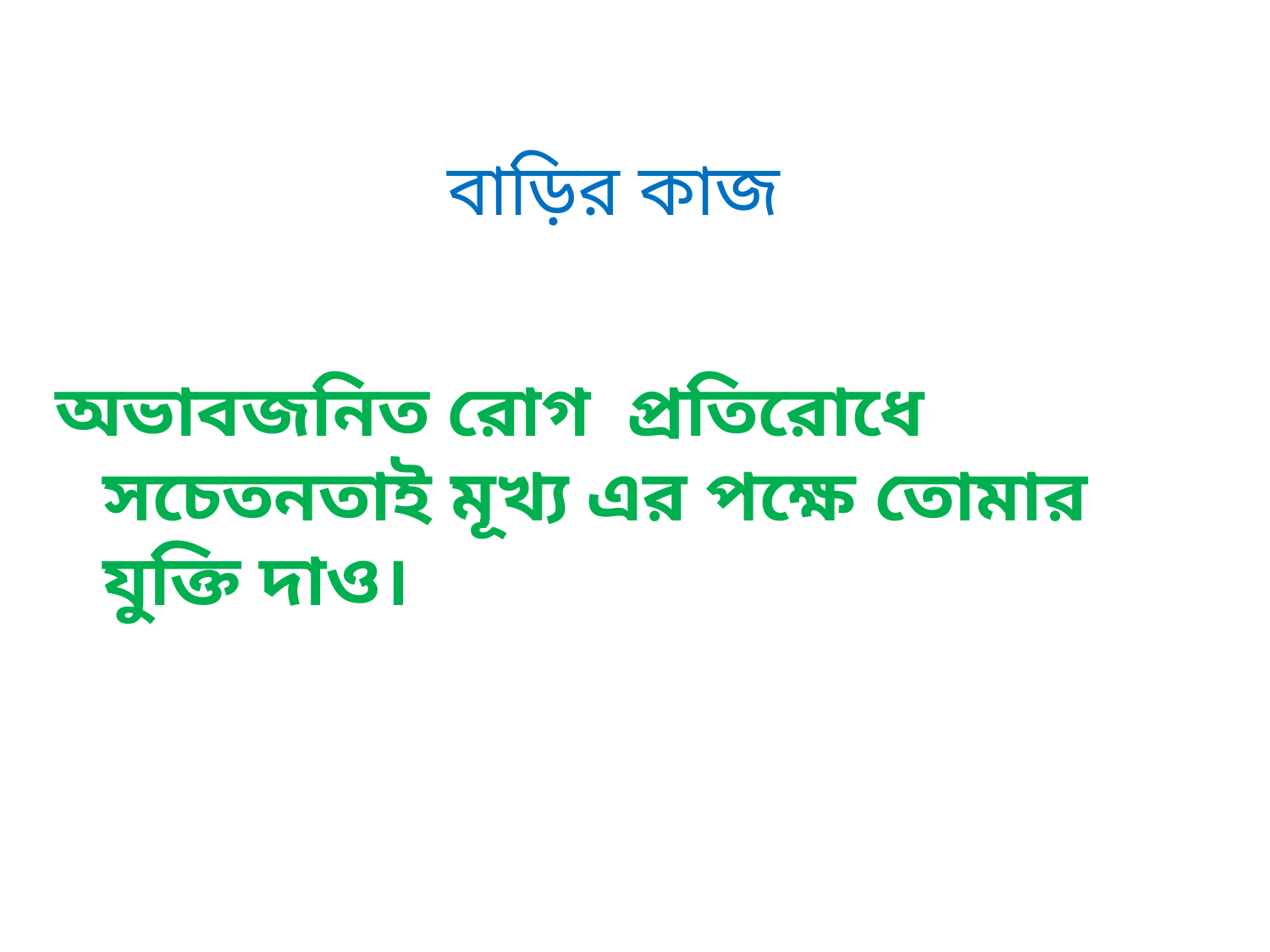

# বাড়ির কাজ
অভাবজনিত রোগ  প্রতিরোধে সচেতনতাই মূখ্য এর পক্ষে তোমার যুক্তি দাও।